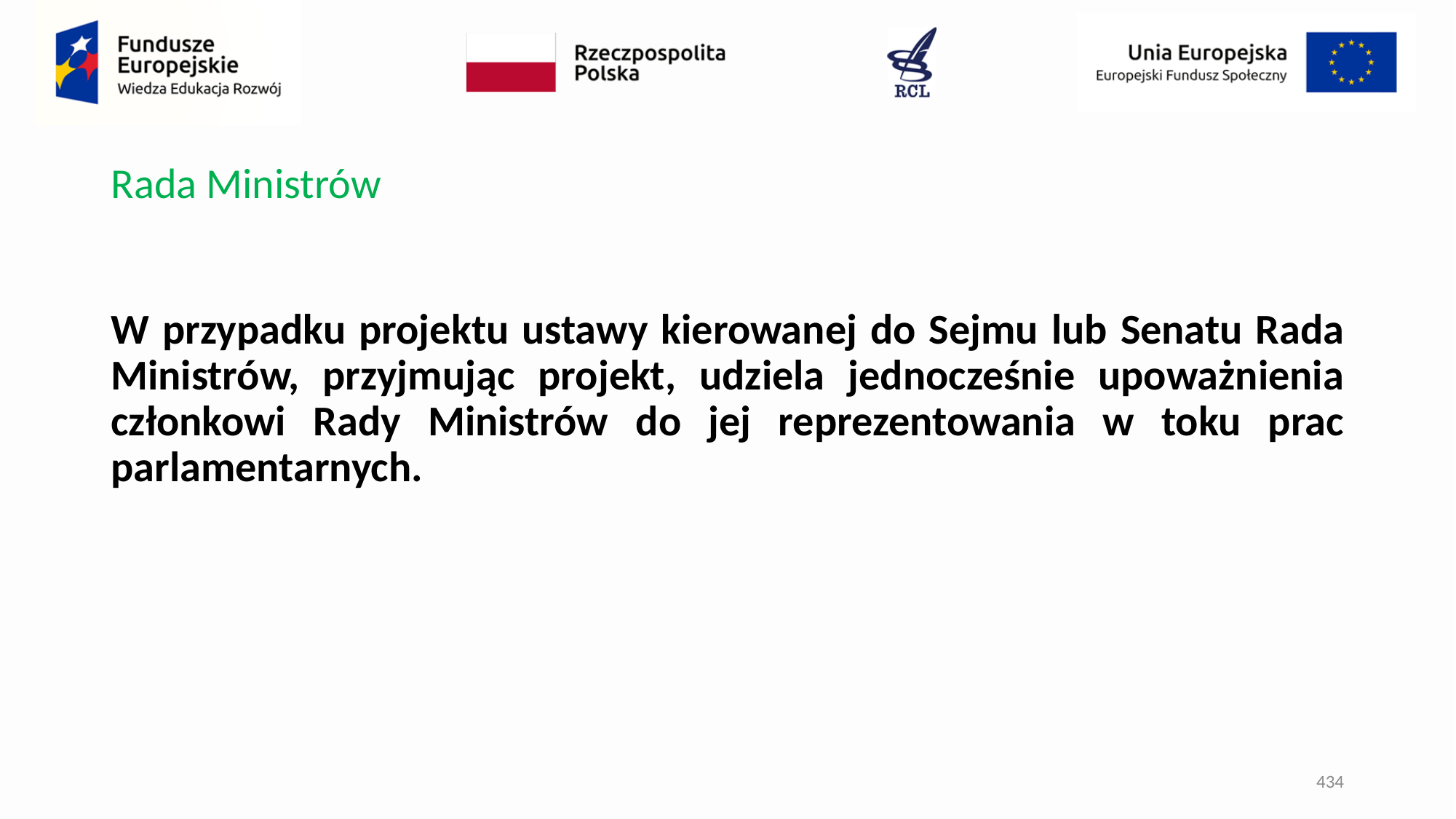

# Rada Ministrów

W przypadku projektu ustawy kierowanej do Sejmu lub Senatu Rada Ministrów, przyjmując projekt, udziela jednocześnie upoważnienia członkowi Rady Ministrów do jej reprezentowania w toku prac parlamentarnych.
434